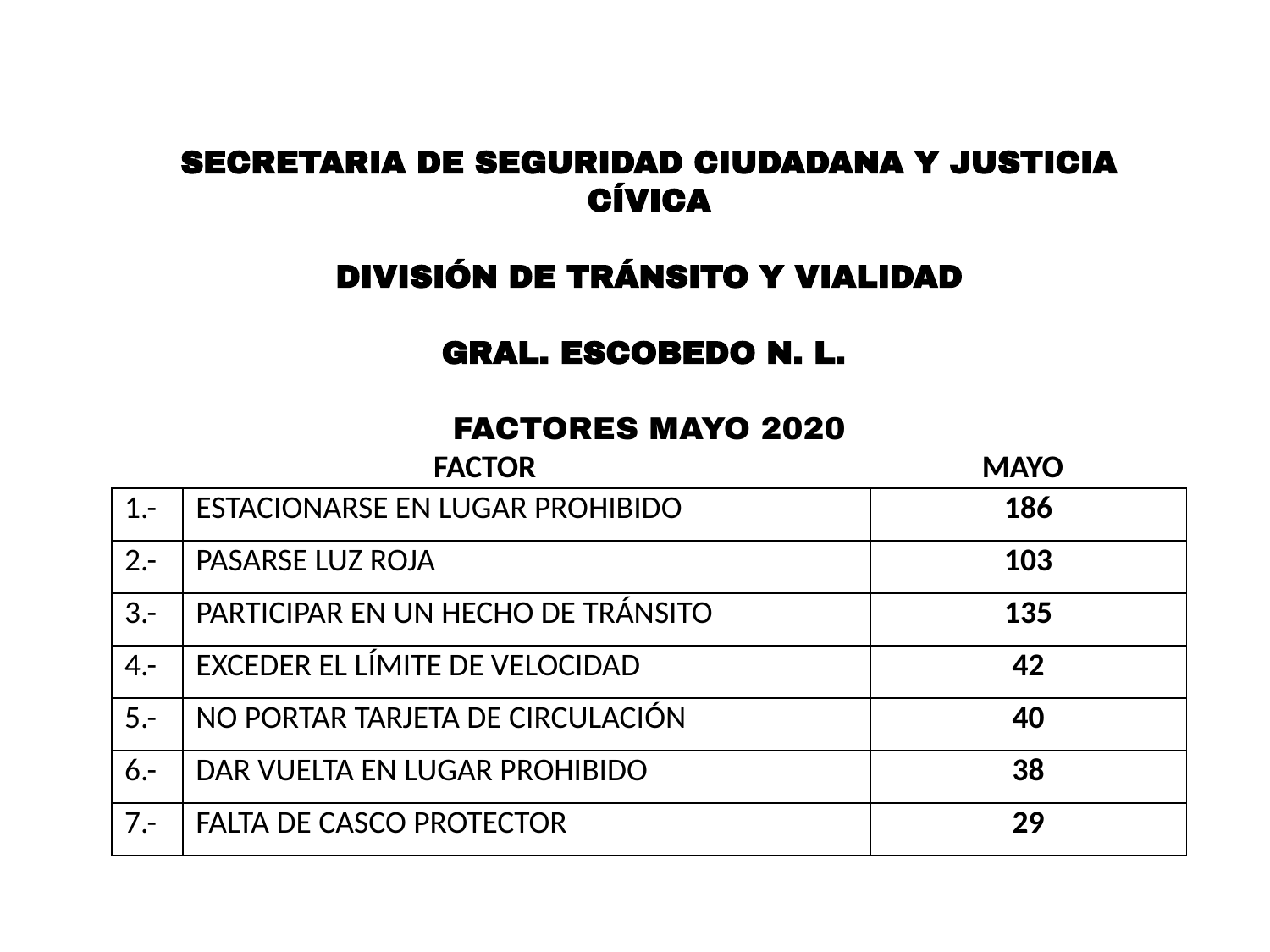

SECRETARIA DE SEGURIDAD CIUDADANA Y JUSTICIA CÍVICA

DIVISIÓN DE TRÁNSITO Y VIALIDAD

GRAL. ESCOBEDO N. L.

FACTORES MAYO 2020
                                           FACTOR                                                              MAYO
| 1.- | ESTACIONARSE EN LUGAR PROHIBIDO | 186 |
| --- | --- | --- |
| 2.- | PASARSE LUZ ROJA | 103 |
| 3.- | PARTICIPAR EN UN HECHO DE TRÁNSITO | 135 |
| 4.- | EXCEDER EL LÍMITE DE VELOCIDAD | 42 |
| 5.- | NO PORTAR TARJETA DE CIRCULACIÓN | 40 |
| 6.- | DAR VUELTA EN LUGAR PROHIBIDO | 38 |
| 7.- | FALTA DE CASCO PROTECTOR | 29 |
| --- | --- | --- |